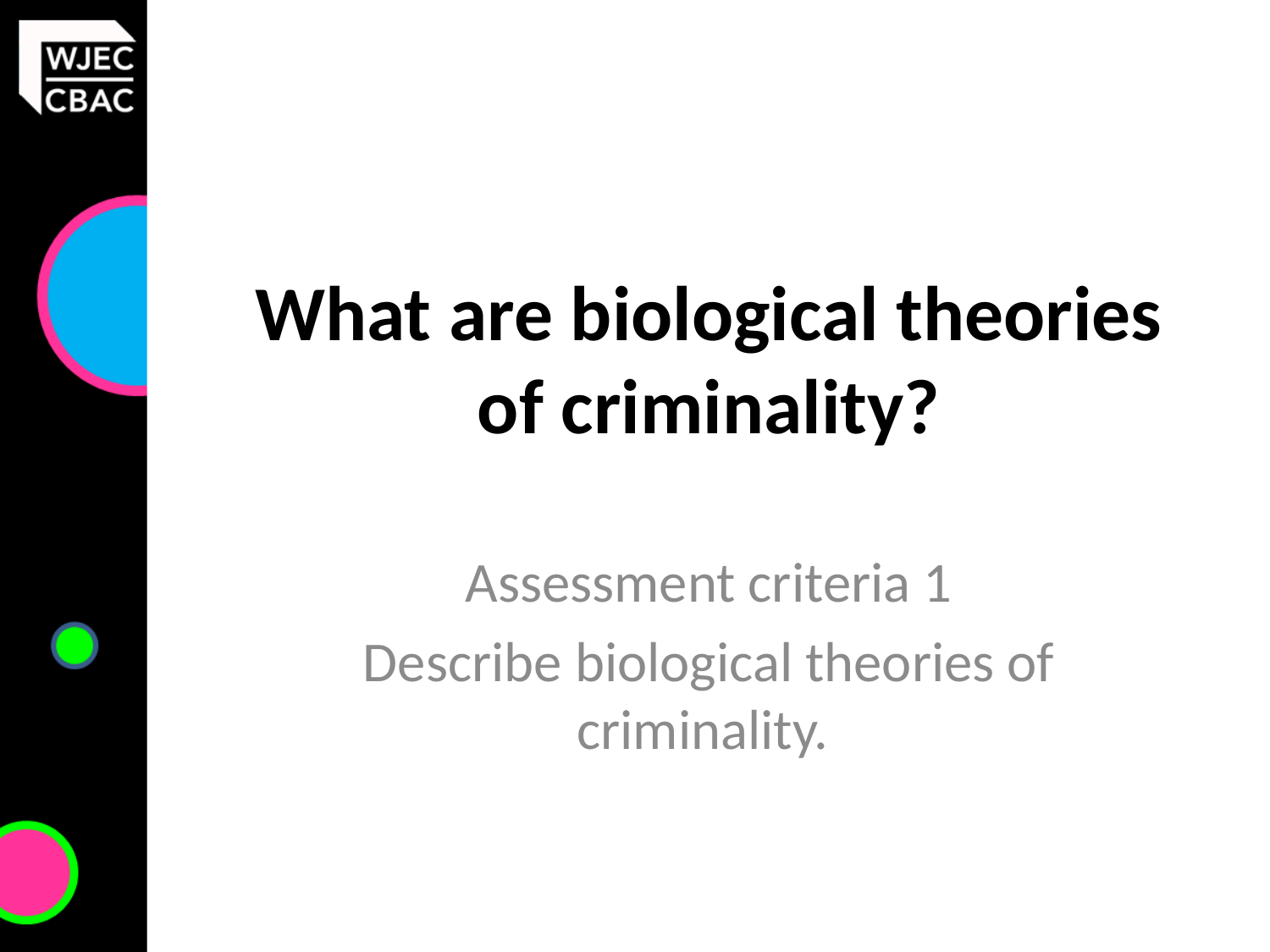

# What are biological theories of criminality?
Assessment criteria 1
Describe biological theories of criminality.